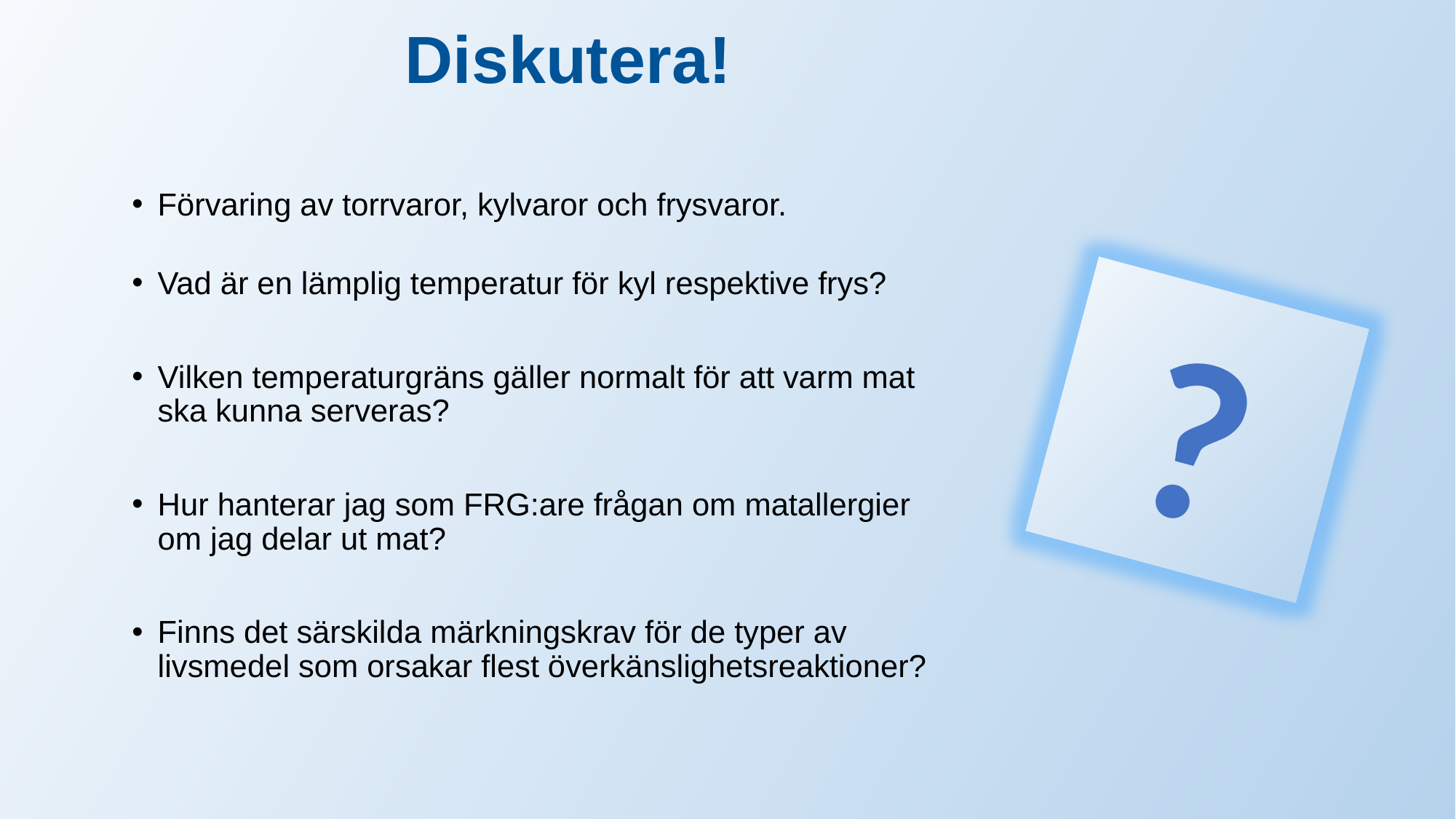

Diskutera!
Förvaring av torrvaror, kylvaror och frysvaror.
Vad är en lämplig temperatur för kyl respektive frys?

Vilken temperaturgräns gäller normalt för att varm mat ska kunna serveras?

Hur hanterar jag som FRG:are frågan om matallergier om jag delar ut mat?

Finns det särskilda märkningskrav för de typer av livsmedel som orsakar flest överkänslighetsreaktioner?

?